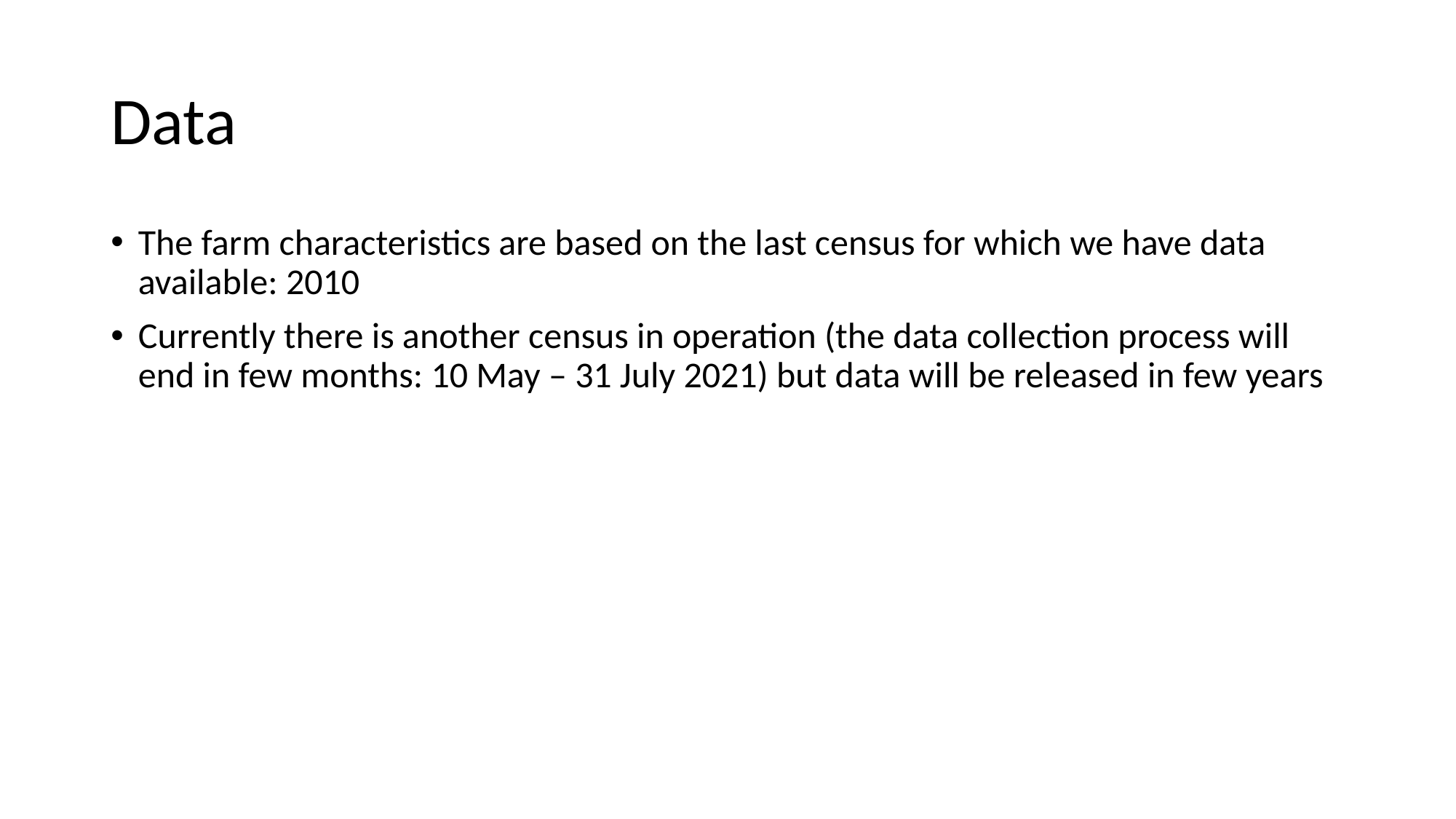

# Data
The farm characteristics are based on the last census for which we have data available: 2010
Currently there is another census in operation (the data collection process will end in few months: 10 May – 31 July 2021) but data will be released in few years